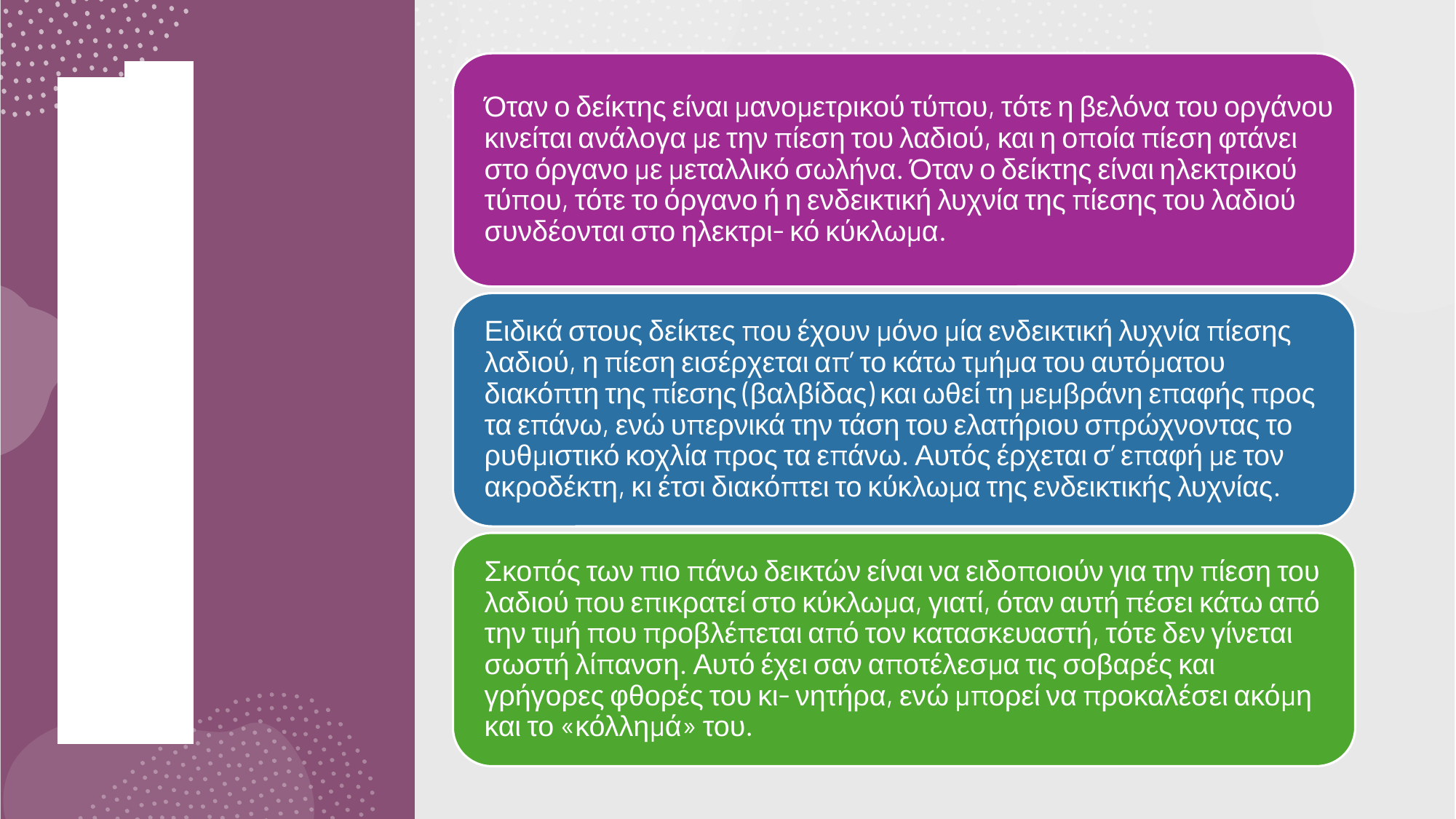

Όταν ο δείκτης είναι μανομετρικού τύπου, τότε η βελόνα του οργάνου κινείται ανάλογα με την πίεση του λαδιού, και η οποία πίεση φτάνει στο όργανο με μεταλλικό σωλήνα. Όταν ο δείκτης είναι ηλεκτρικού τύπου, τότε το όργανο ή η ενδεικτική λυχνία της πίεσης του λαδιού συνδέονται στο ηλεκτρι- κό κύκλωμα.
Ειδικά στους δείκτες που έχουν μόνο μία ενδεικτική λυχνία πίεσης λαδιού, η πίεση εισέρχεται απ’ το κάτω τμήμα του αυτόματου διακόπτη της πίεσης (βαλβίδας) και ωθεί τη μεμβράνη επαφής προς τα επάνω, ενώ υπερνικά την τάση του ελατήριου σπρώχνοντας το ρυθμιστικό κοχλία προς τα επάνω. Αυτός έρχεται σ’ επαφή με τον ακροδέκτη, κι έτσι διακόπτει το κύκλωμα της ενδεικτικής λυχνίας.
Σκοπός των πιο πάνω δεικτών είναι να ειδοποιούν για την πίεση του λαδιού που επικρατεί στο κύκλωμα, γιατί, όταν αυτή πέσει κάτω από την τιμή που προβλέπεται από τον κατασκευαστή, τότε δεν γίνεται σωστή λίπανση. Αυτό έχει σαν αποτέλεσμα τις σοβαρές και γρήγορες φθορές του κι- νητήρα, ενώ μπορεί να προκαλέσει ακόμη και το «κόλλημά» του.
# Μετρητής πίεσης λαδιού - προειδοποιητική λυχνία